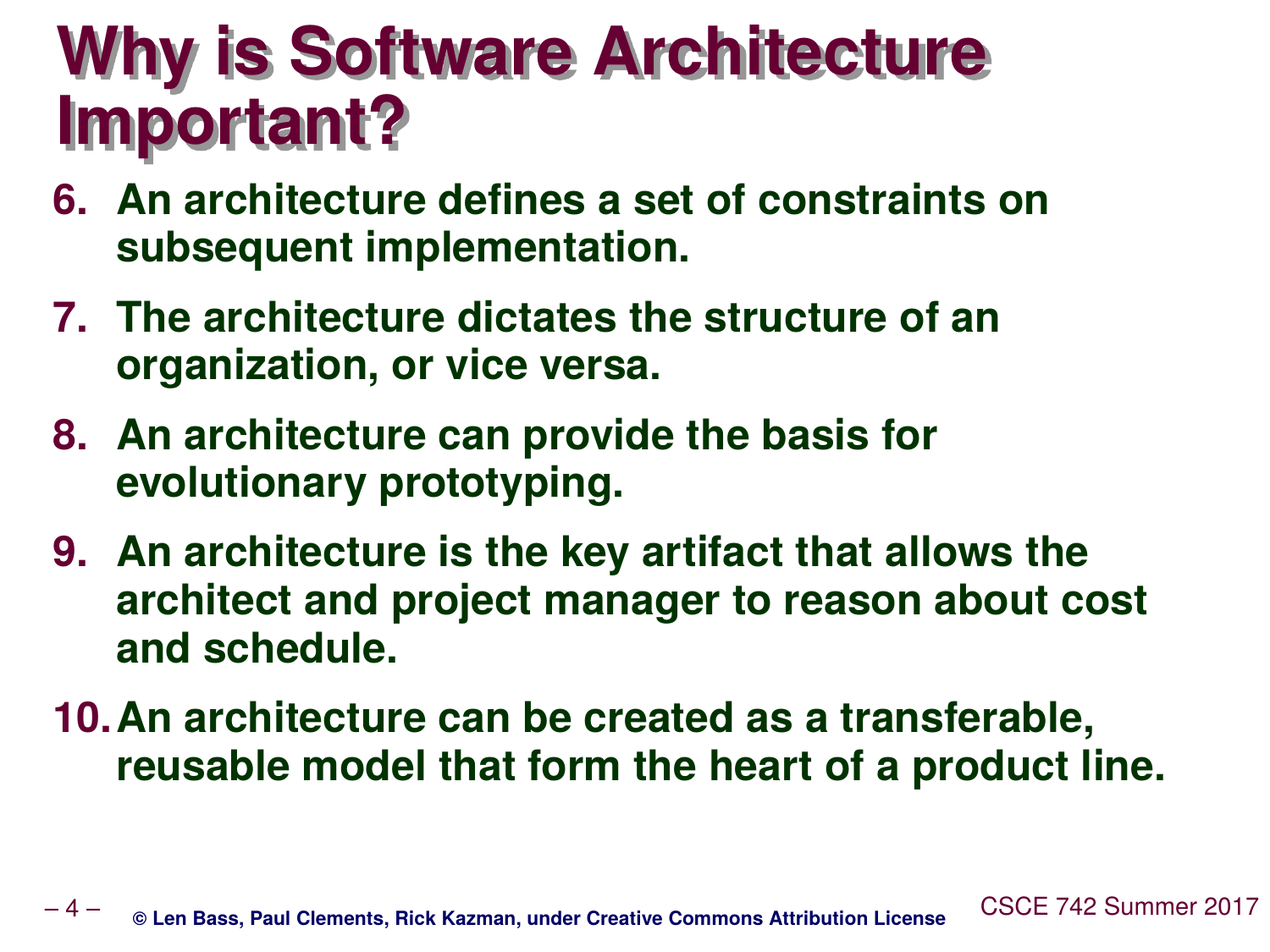

# Why is Software Architecture Important?
An architecture defines a set of constraints on subsequent implementation.
The architecture dictates the structure of an organization, or vice versa.
An architecture can provide the basis for evolutionary prototyping.
An architecture is the key artifact that allows the architect and project manager to reason about cost and schedule.
An architecture can be created as a transferable, reusable model that form the heart of a product line.
© Len Bass, Paul Clements, Rick Kazman, under Creative Commons Attribution License